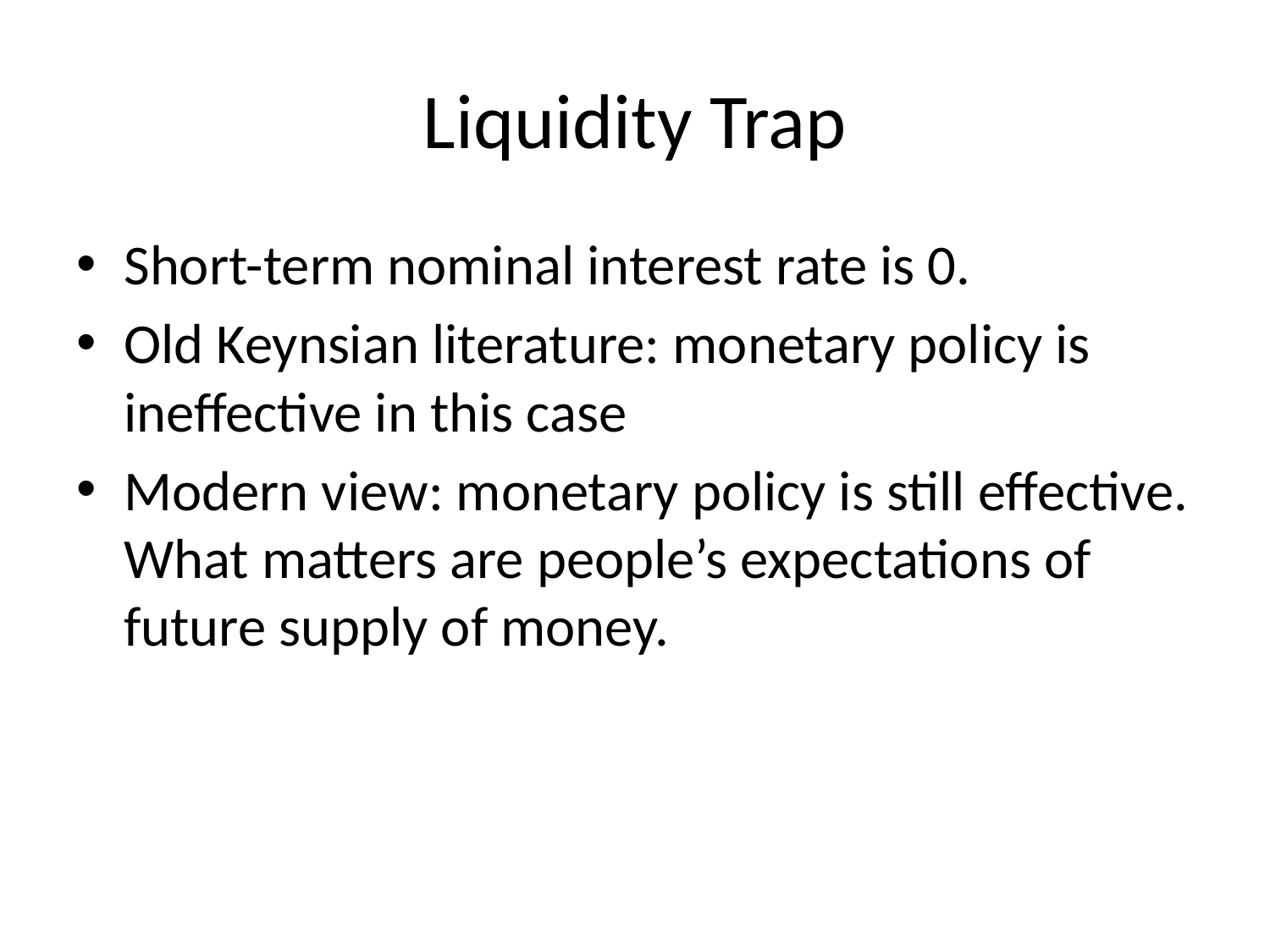

# Liquidity Trap
Short-term nominal interest rate is 0.
Old Keynsian literature: monetary policy is ineffective in this case
Modern view: monetary policy is still effective. What matters are people’s expectations of future supply of money.